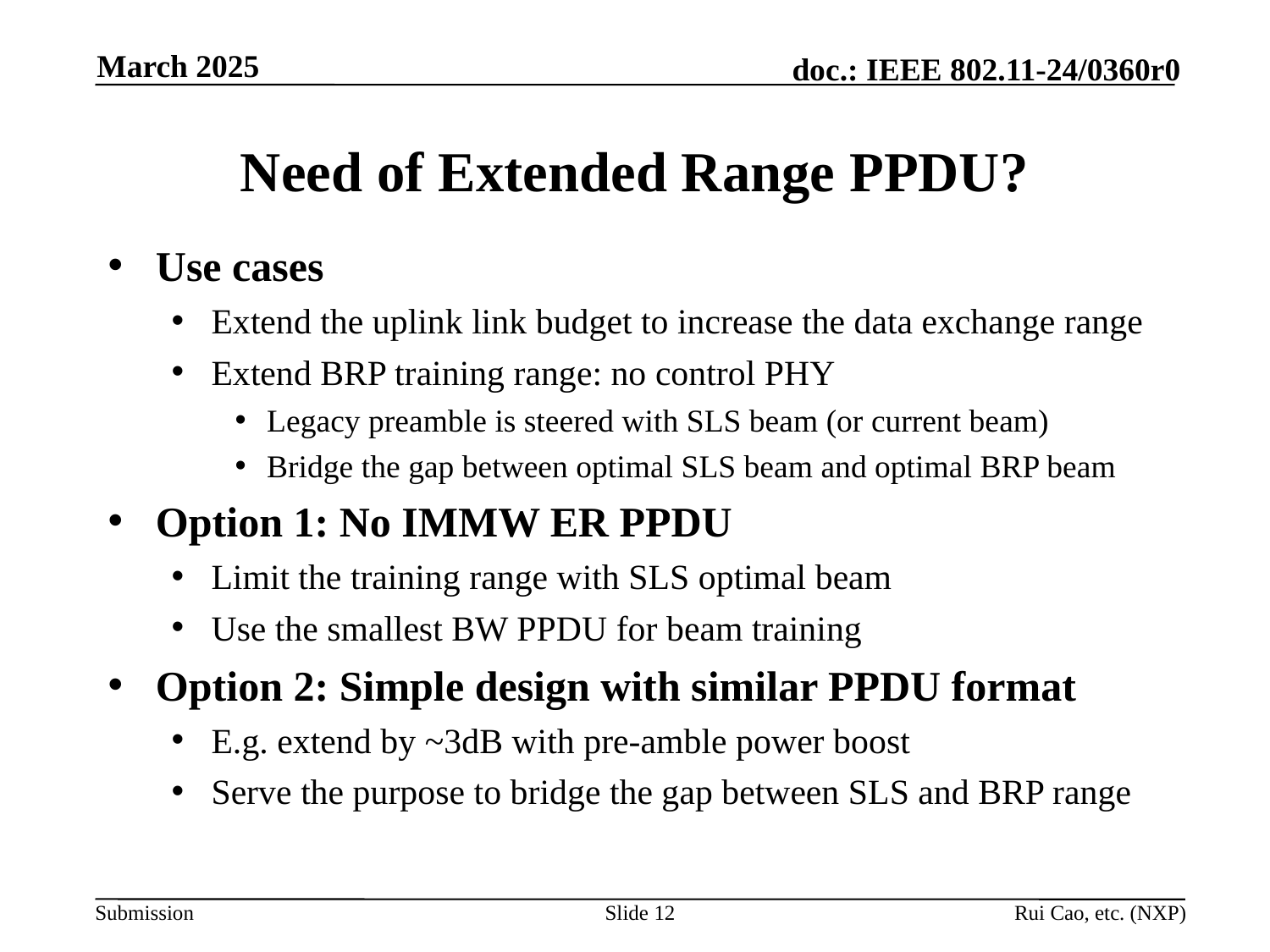

March 2025
# Need of Extended Range PPDU?
Use cases
Extend the uplink link budget to increase the data exchange range
Extend BRP training range: no control PHY
Legacy preamble is steered with SLS beam (or current beam)
Bridge the gap between optimal SLS beam and optimal BRP beam
Option 1: No IMMW ER PPDU
Limit the training range with SLS optimal beam
Use the smallest BW PPDU for beam training
Option 2: Simple design with similar PPDU format
E.g. extend by ~3dB with pre-amble power boost
Serve the purpose to bridge the gap between SLS and BRP range

Slide 12
Rui Cao, etc. (NXP)